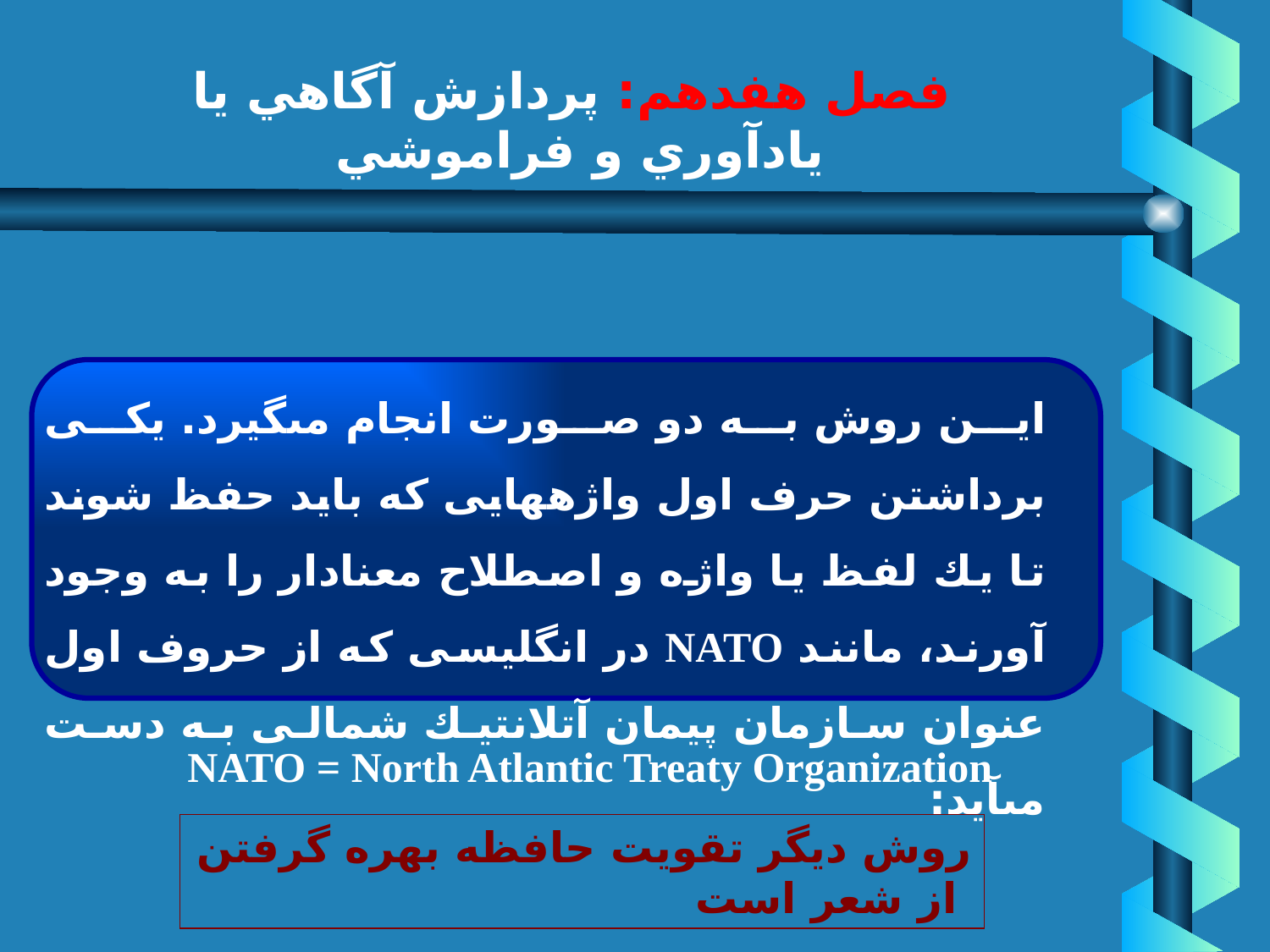

# فصل هفدهم: پردازش آگاهي يا يادآوري و فراموشي

سازماندهي

اين روش به دو صورت انجام مى‏گيرد. يكى برداشتن حرف اول واژه‏هايى كه بايد حفظ شوند تا يك لفظ يا واژه و اصطلاح معنادار را به وجود آورند، مانند NATO در انگليسى كه از حروف اول عنوان سازمان پيمان آتلانتيك شمالى به دست مى‏آيد:

NATO = North Atlantic Treaty Organization
روش ديگر تقويت حافظه بهره گرفتن از شعر است